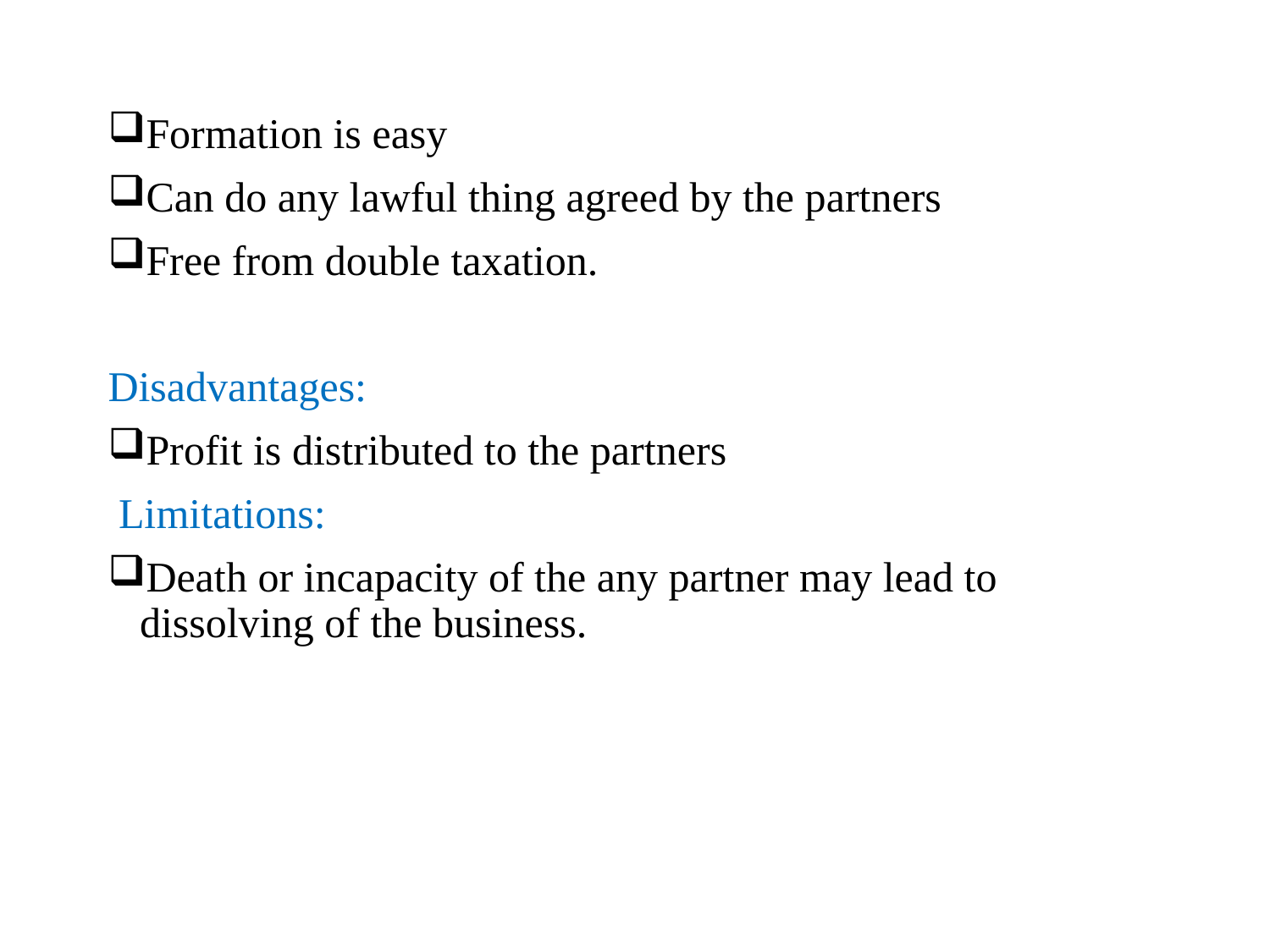

Formation is easy
Can do any lawful thing agreed by the partners
Free from double taxation.

Disadvantages:
Profit is distributed to the partners
 Limitations:
Death or incapacity of the any partner may lead to dissolving of the business.